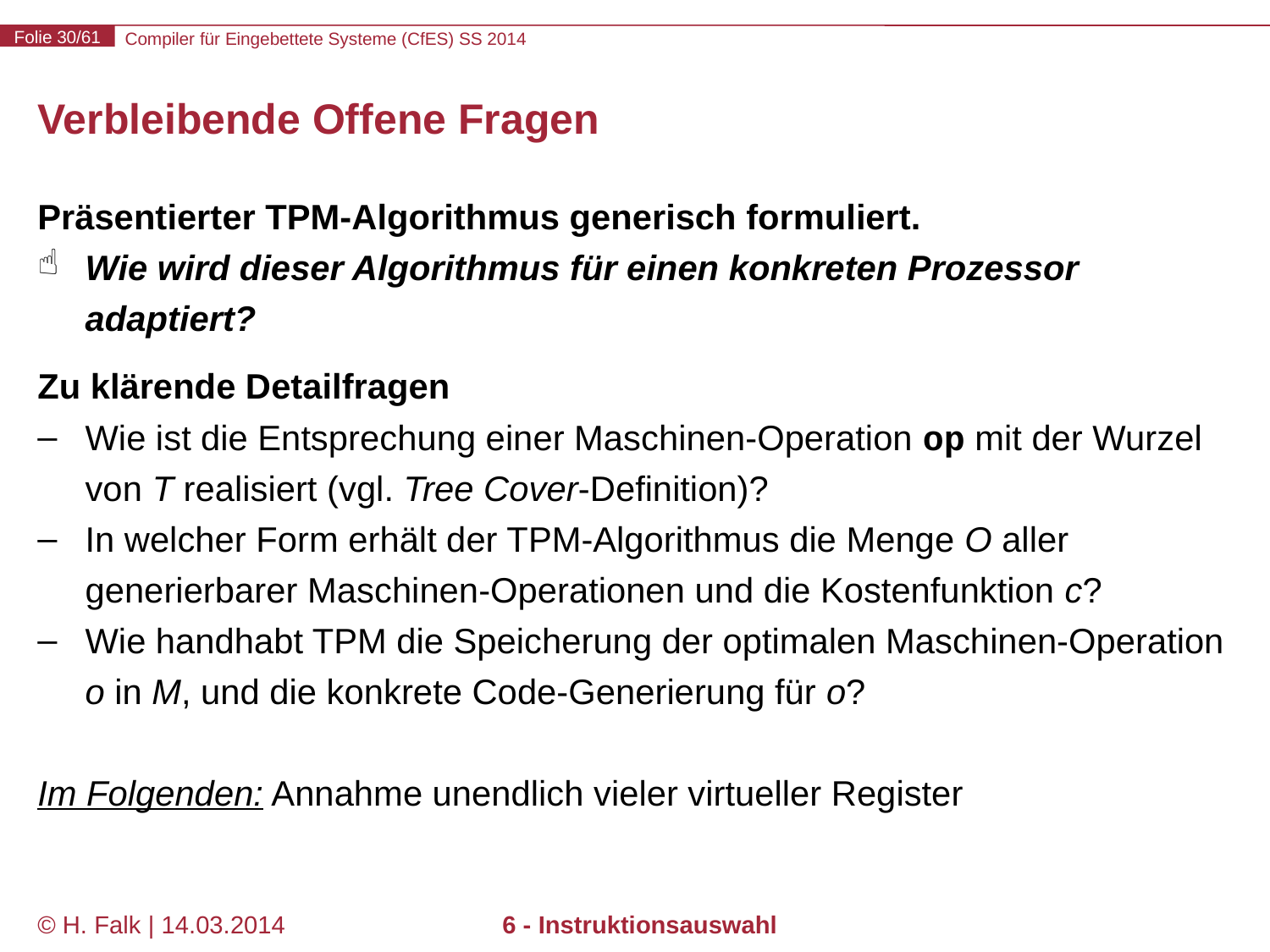

# Verbleibende Offene Fragen
Präsentierter TPM-Algorithmus generisch formuliert.
Wie wird dieser Algorithmus für einen konkreten Prozessor adaptiert?

Zu klärende Detailfragen
Wie ist die Entsprechung einer Maschinen-Operation op mit der Wurzel von T realisiert (vgl. Tree Cover-Definition)?
In welcher Form erhält der TPM-Algorithmus die Menge O aller generierbarer Maschinen-Operationen und die Kostenfunktion c?
Wie handhabt TPM die Speicherung der optimalen Maschinen-Operation o in M, und die konkrete Code-Generierung für o?

Im Folgenden: Annahme unendlich vieler virtueller Register
© H. Falk | 14.03.2014
6 - Instruktionsauswahl